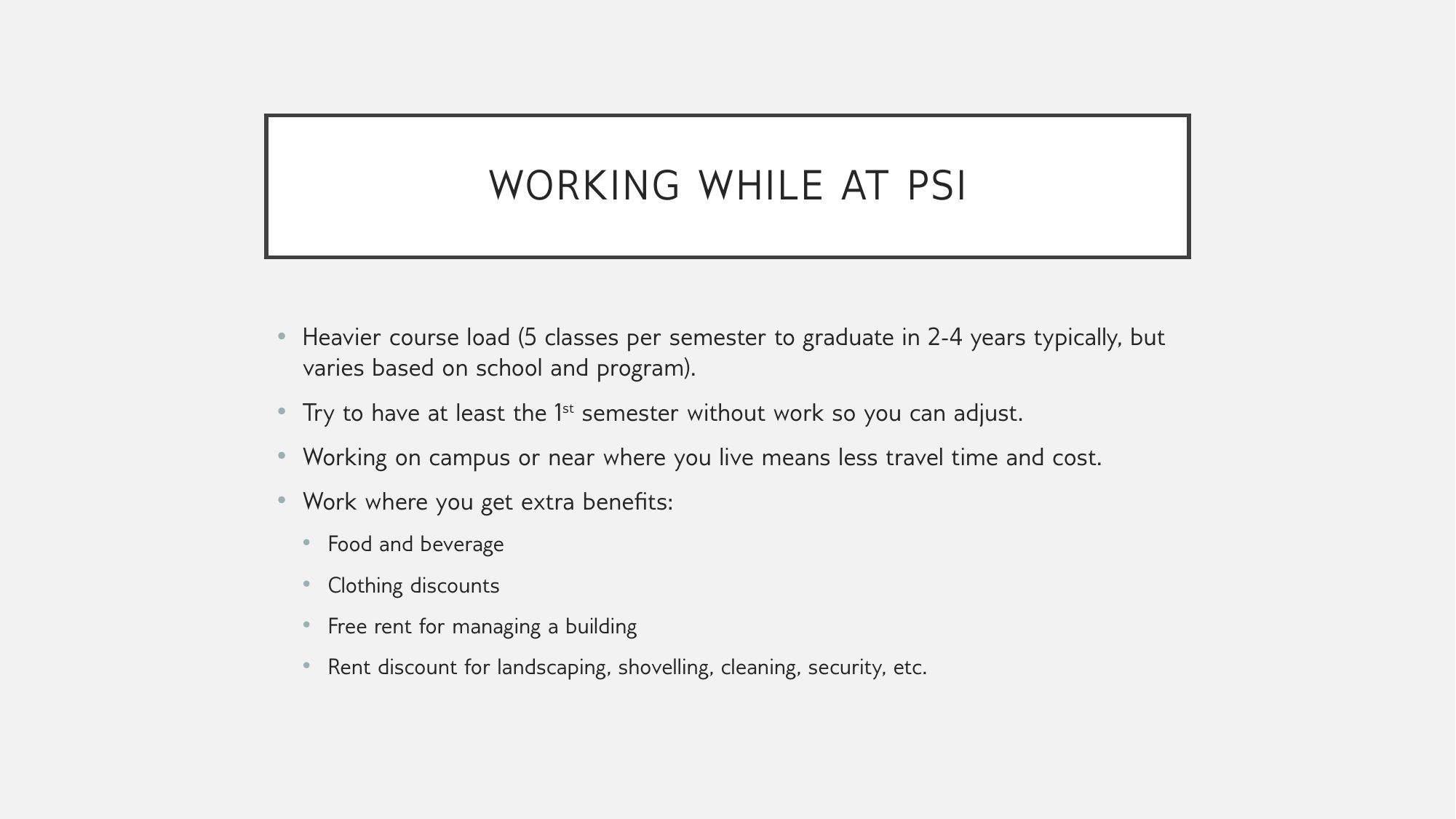

# Working while at PSI
Heavier course load (5 classes per semester to graduate in 2-4 years typically, but varies based on school and program).
Try to have at least the 1st semester without work so you can adjust.
Working on campus or near where you live means less travel time and cost.
Work where you get extra benefits:
Food and beverage
Clothing discounts
Free rent for managing a building
Rent discount for landscaping, shovelling, cleaning, security, etc.